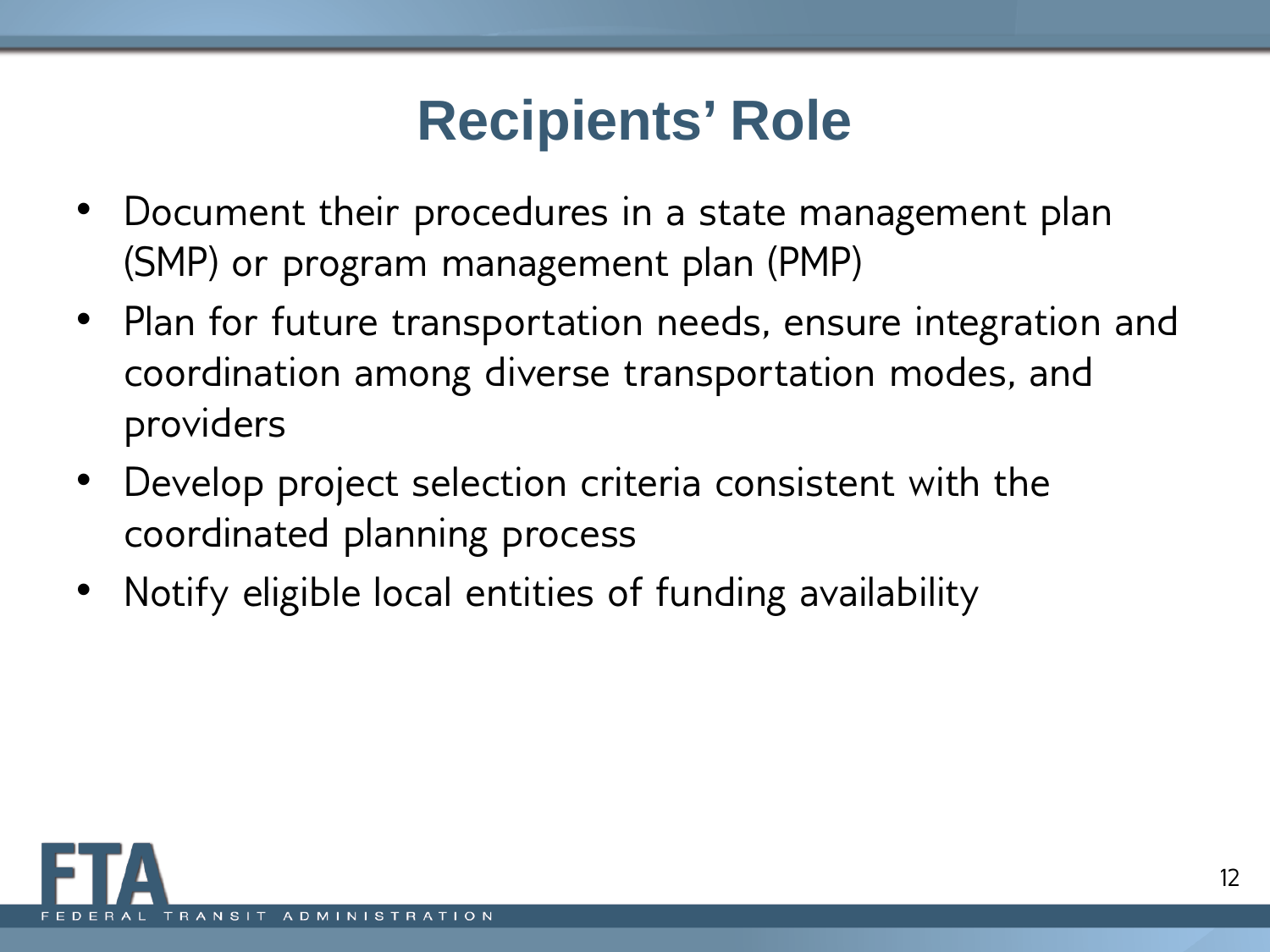

# Recipients’ Role
Document their procedures in a state management plan (SMP) or program management plan (PMP)
Plan for future transportation needs, ensure integration and coordination among diverse transportation modes, and providers
Develop project selection criteria consistent with the coordinated planning process
Notify eligible local entities of funding availability